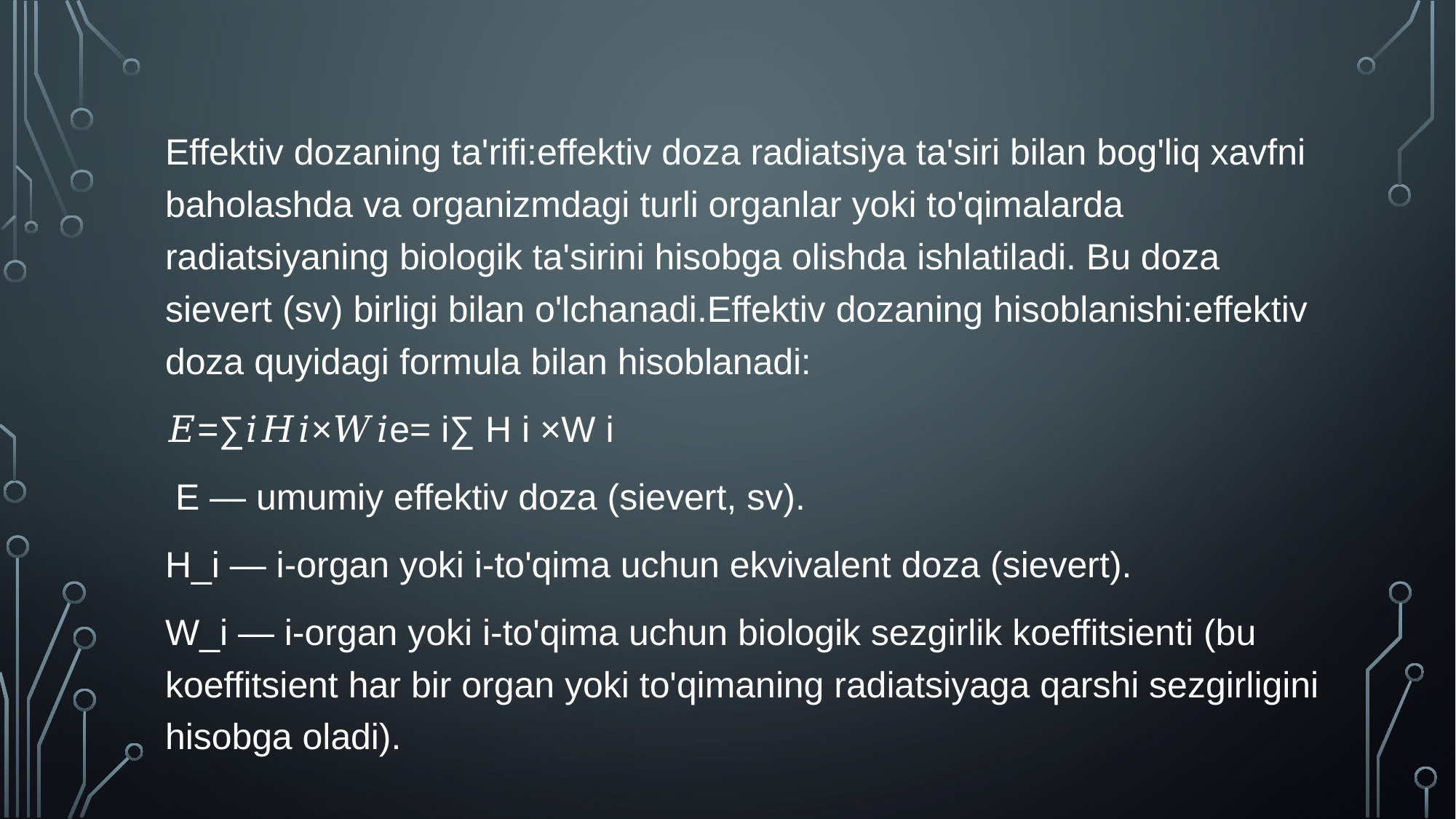

Effektiv dozaning ta'rifi:effektiv doza radiatsiya ta'siri bilan bog'liq xavfni baholashda va organizmdagi turli organlar yoki to'qimalarda radiatsiyaning biologik ta'sirini hisobga olishda ishlatiladi. Bu doza sievert (sv) birligi bilan o'lchanadi.Effektiv dozaning hisoblanishi:effektiv doza quyidagi formula bilan hisoblanadi:
𝐸=∑𝑖𝐻𝑖×𝑊𝑖e= i∑​ H i​ ×W i​
 E — umumiy effektiv doza (sievert, sv).
H_i — i-organ yoki i-to'qima uchun ekvivalent doza (sievert).
W_i — i-organ yoki i-to'qima uchun biologik sezgirlik koeffitsienti (bu koeffitsient har bir organ yoki to'qimaning radiatsiyaga qarshi sezgirligini hisobga oladi).